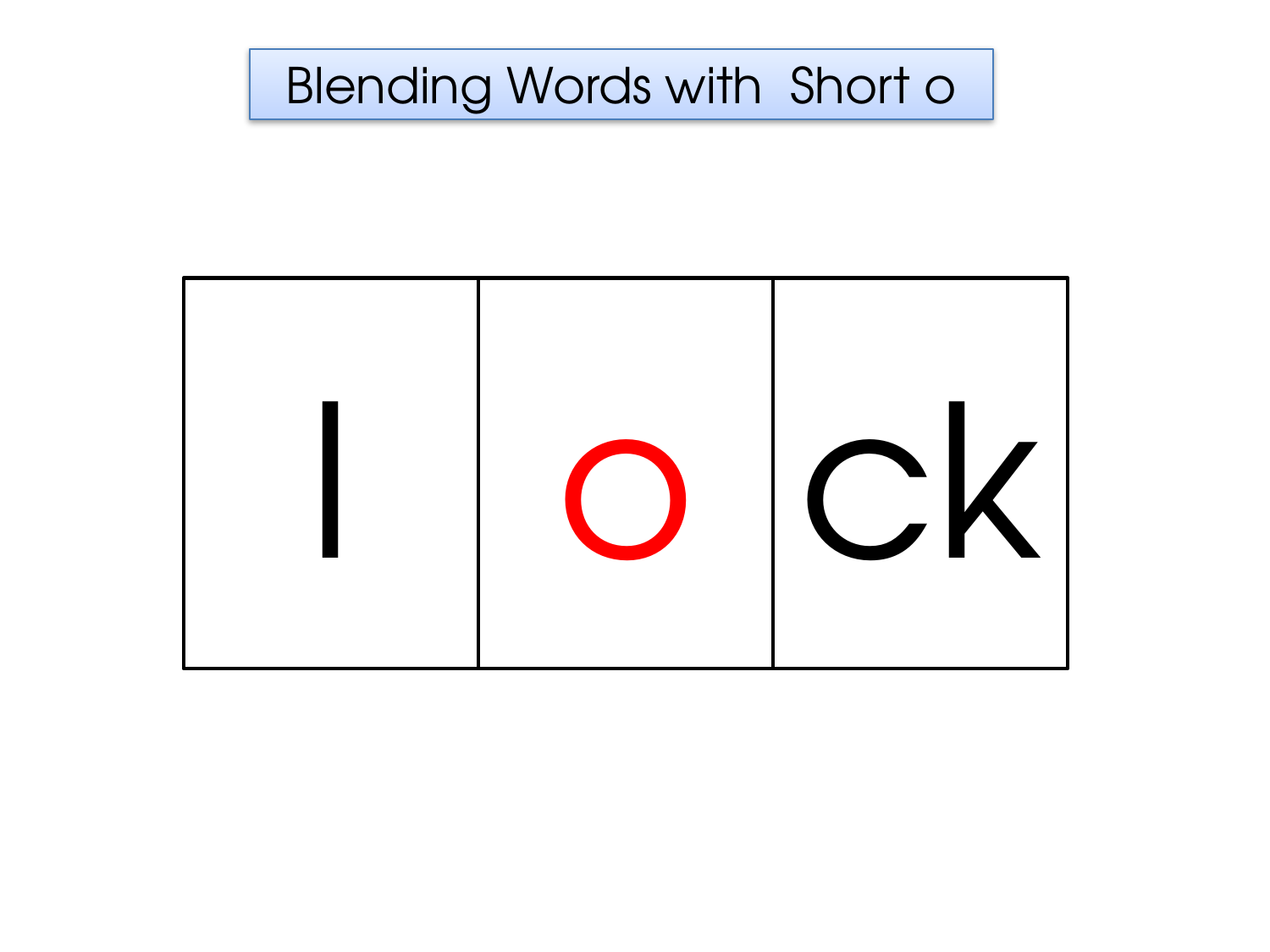

Blending Words with  Short o
l
o
ck